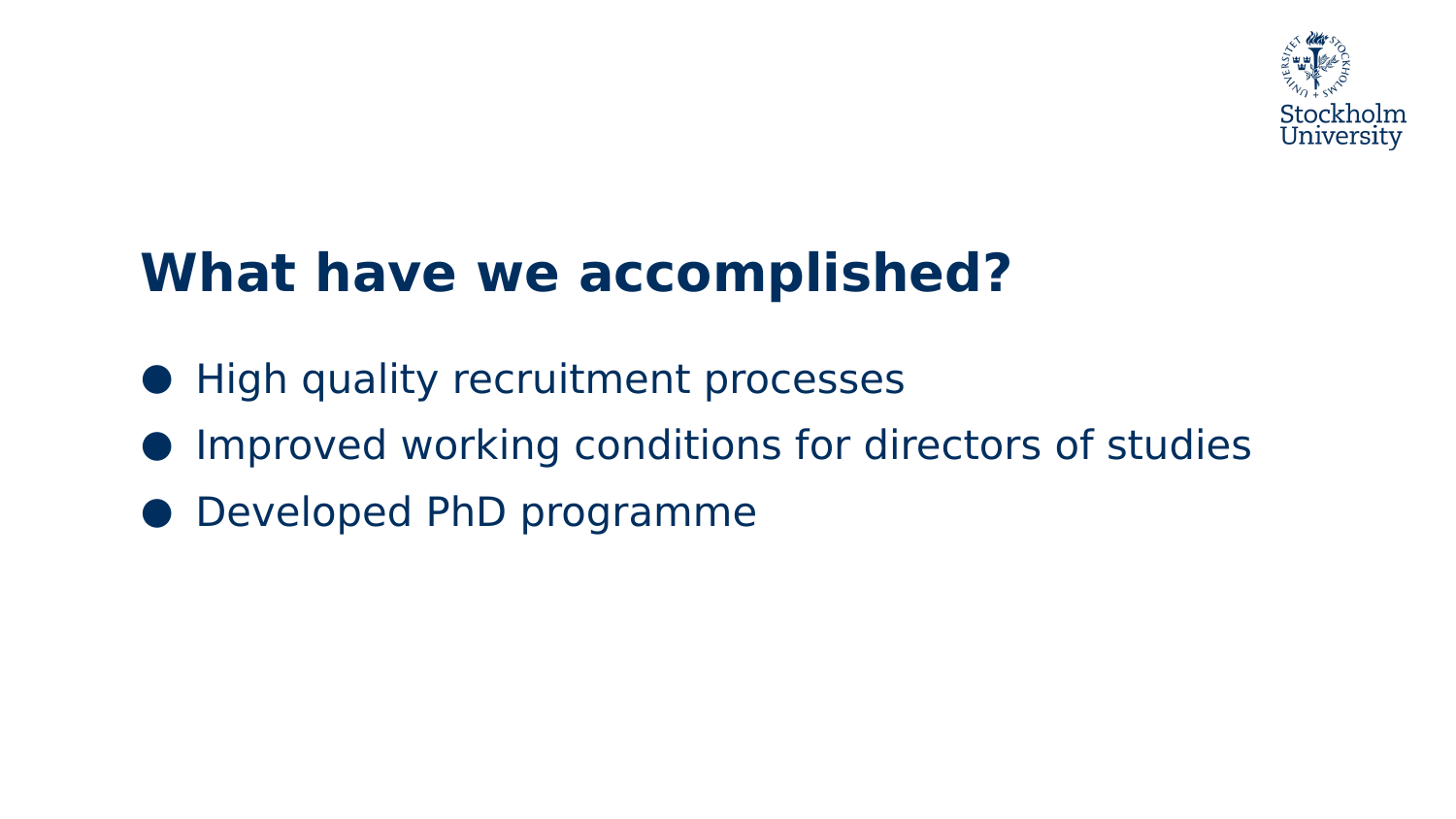

# What have we accomplished?
High quality recruitment processes
Improved working conditions for directors of studies
Developed PhD programme